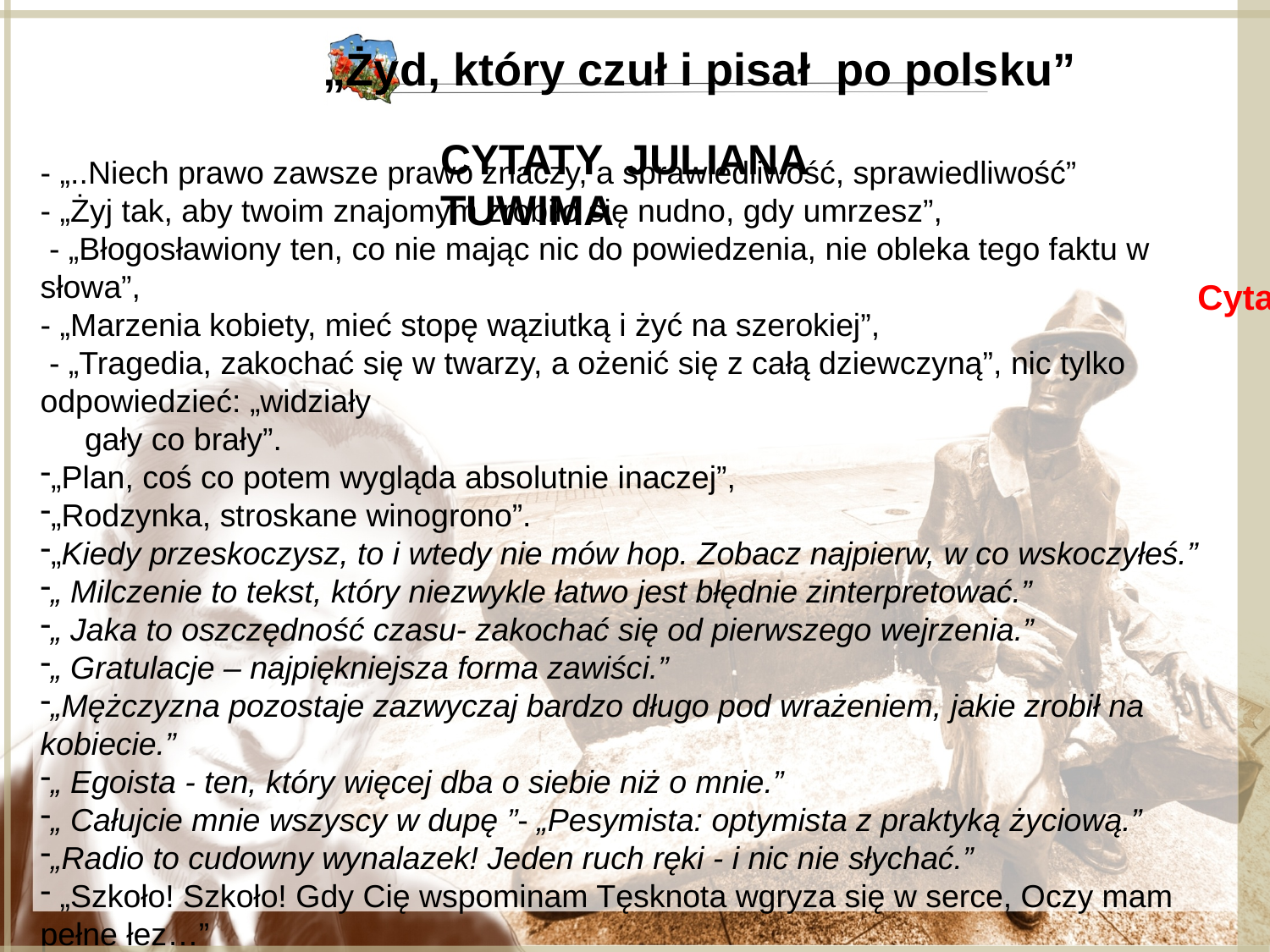

„Żyd, który czuł i pisał  po polsku”
CYTATY  JULIANA  TUWIMA
- „..Niech prawo zawsze prawo znaczy, a sprawiedliwość, sprawiedliwość”
- „Żyj tak, aby twoim znajomym zrobiło się nudno, gdy umrzesz”,
 - „Błogosławiony ten, co nie mając nic do powiedzenia, nie obleka tego faktu w słowa”,
- „Marzenia kobiety, mieć stopę wąziutką i żyć na szerokiej”,
 - „Tragedia, zakochać się w twarzy, a ożenić się z całą dziewczyną”, nic tylko odpowiedzieć: „widziały
     gały co brały”.
„Plan, coś co potem wygląda absolutnie inaczej”,
„Rodzynka, stroskane winogrono”.
„Kiedy przeskoczysz, to i wtedy nie mów hop. Zobacz najpierw, w co wskoczyłeś.”
„ Milczenie to tekst, który niezwykle łatwo jest błędnie zinterpretować.”
„ Jaka to oszczędność czasu- zakochać się od pierwszego wejrzenia.”
„ Gratulacje – najpiękniejsza forma zawiści.”
„Mężczyzna pozostaje zazwyczaj bardzo długo pod wrażeniem, jakie zrobił na kobiecie.”
„ Egoista - ten, który więcej dba o siebie niż o mnie.”
„ Całujcie mnie wszyscy w dupę ”
- „Pesymista: optymista z praktyką życiową.”
„Radio to cudowny wynalazek! Jeden ruch ręki - i nic nie słychać.”
 „Szkoło! Szkoło! Gdy Cię wspominam Tęsknota wgryza się w serce, Oczy mam pełne łez…”
Cytaty